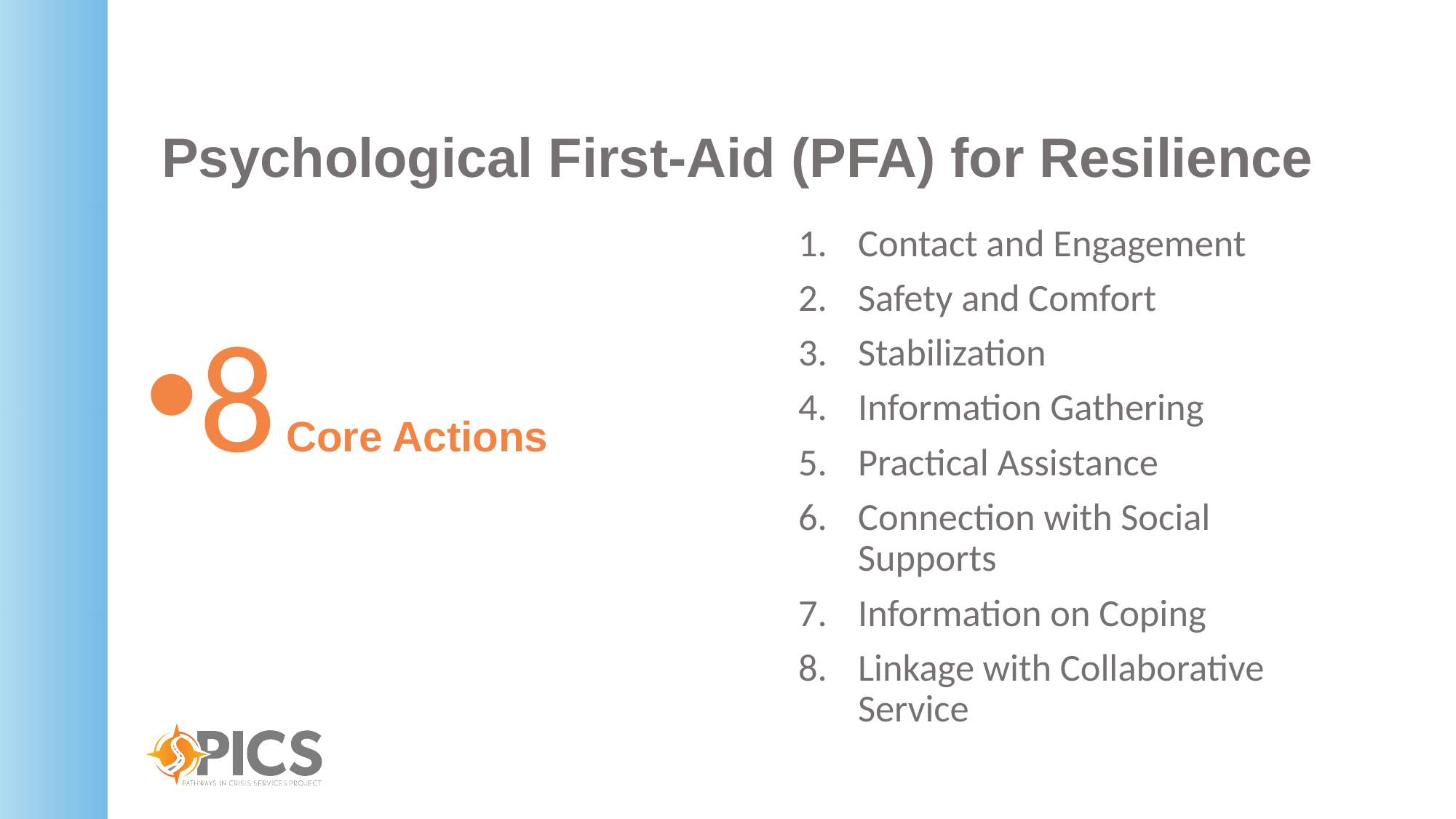

# Psychological First-Aid (PFA) for Resilience
Contact and Engagement
Safety and Comfort
Stabilization
Information Gathering
Practical Assistance
Connection with Social Supports
Information on Coping
Linkage with Collaborative Service
8 Core Actions